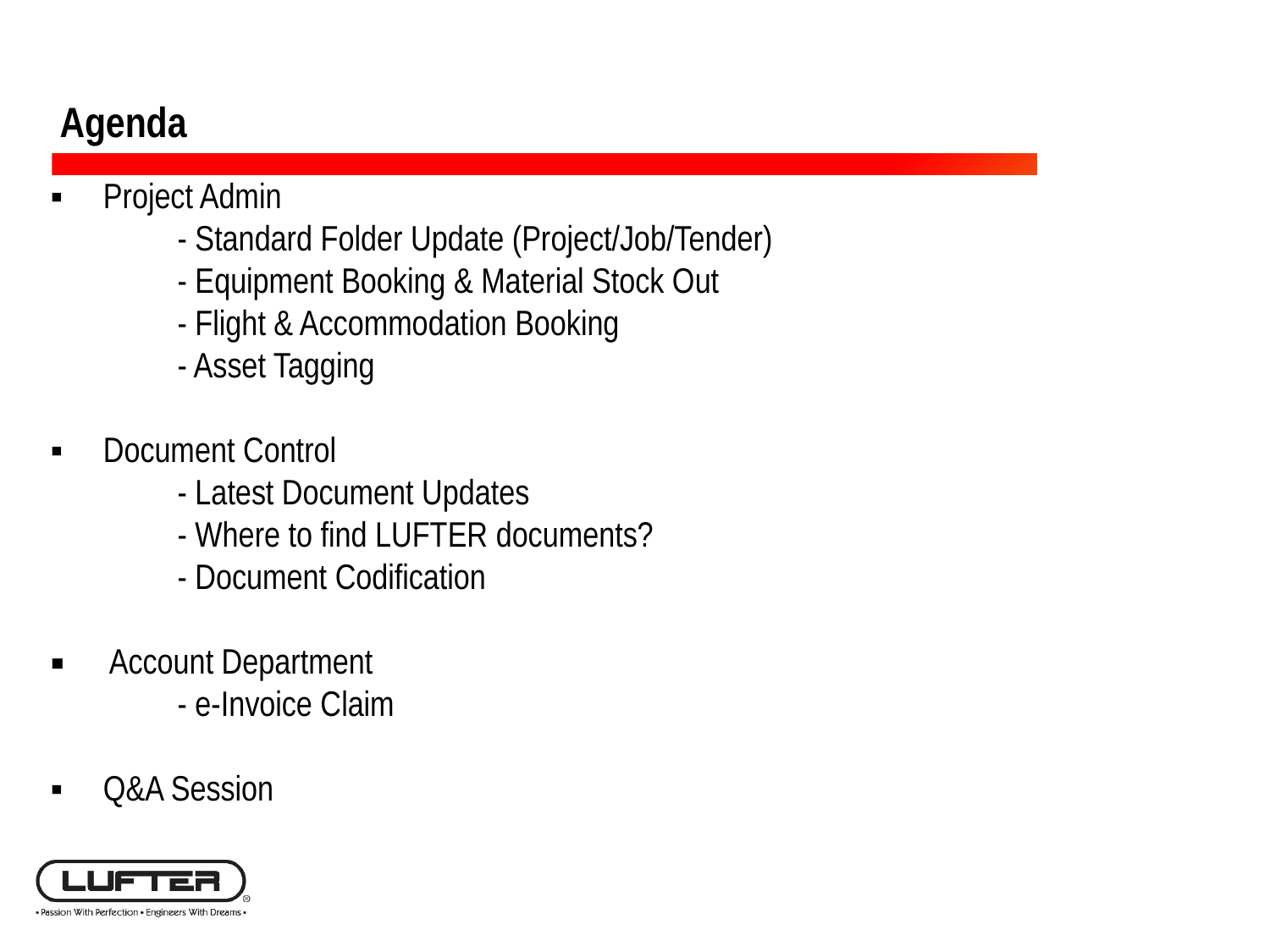

Agenda
▪     Project Admin
	- Standard Folder Update (Project/Job/Tender)
	- Equipment Booking & Material Stock Out
	- Flight & Accommodation Booking
	- Asset Tagging

▪     Document Control
	- Latest Document Updates
	- Where to find LUFTER documents?
	- Document Codification

▪     Account Department
	- e-Invoice Claim

▪     Q&A Session